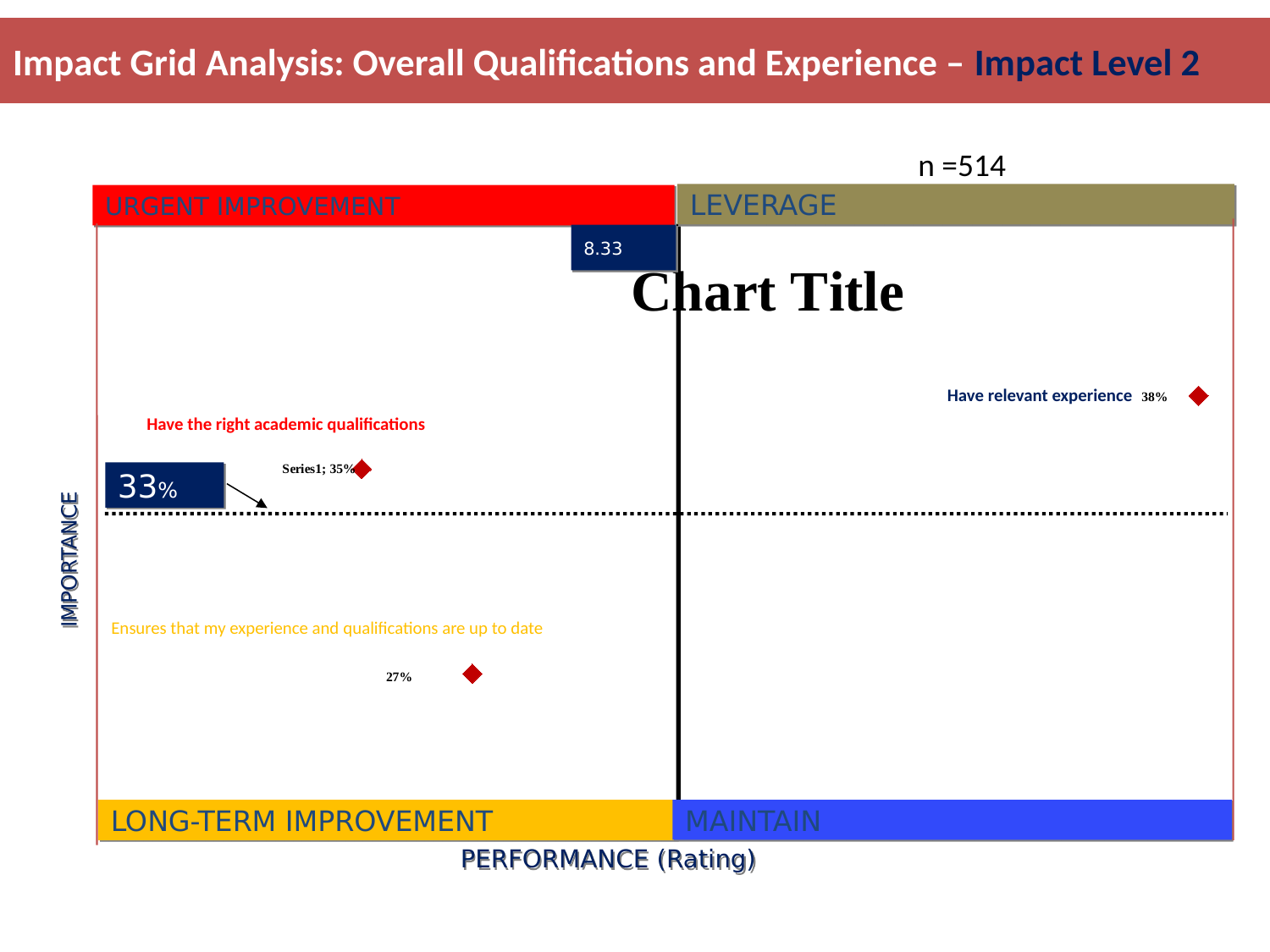

Impact Grid Analysis: Overall Qualifications and Experience – Impact Level 2
Impact Grid Analysis : Overall Qualifications and Experience -
(n=232)

LEVERAGE
URGENT IMPROVEMENT

8.33
33%
IMPORTANCE

MAINTAIN
LONG-TERM IMPROVEMENT
PERFORMANCE (Rating)

### Chart:

| Category |  |
|---|---|
n =514
Have relevant experience
Have the right academic qualifications
Ensures that my experience and qualifications are up to date
49